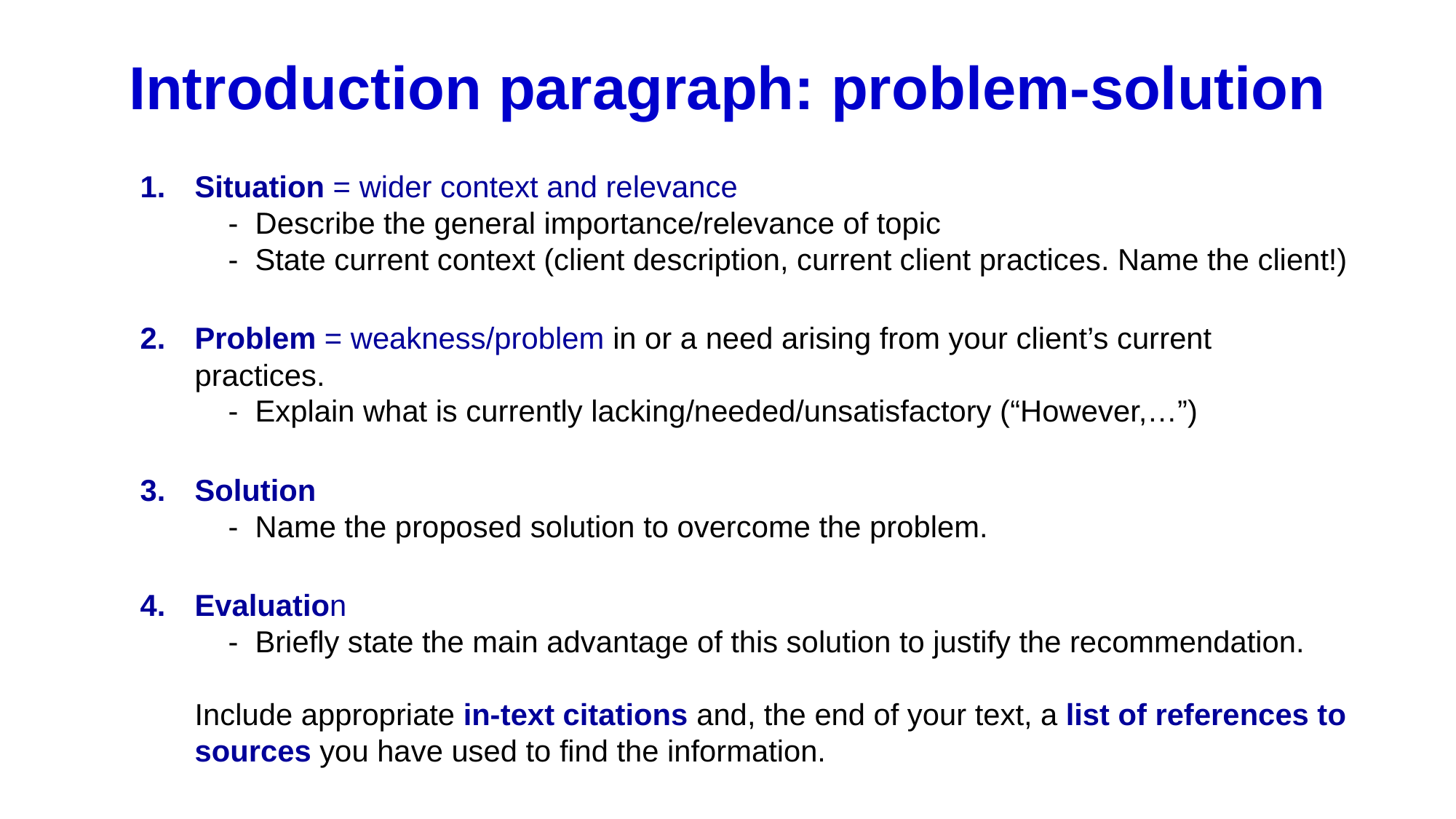

# Introduction paragraph: problem-solution
Situation = wider context and relevance
    -  Describe the general importance/relevance of topic
    -  State current context (client description, current client practices. Name the client!)
Problem = weakness/problem in or a need arising from your client’s current practices.
    -  Explain what is currently lacking/needed/unsatisfactory (“However,…”)
Solution
    -  Name the proposed solution to overcome the problem.
Evaluation
    -  Briefly state the main advantage of this solution to justify the recommendation.
Include appropriate in-text citations and, the end of your text, a list of references to sources you have used to find the information.